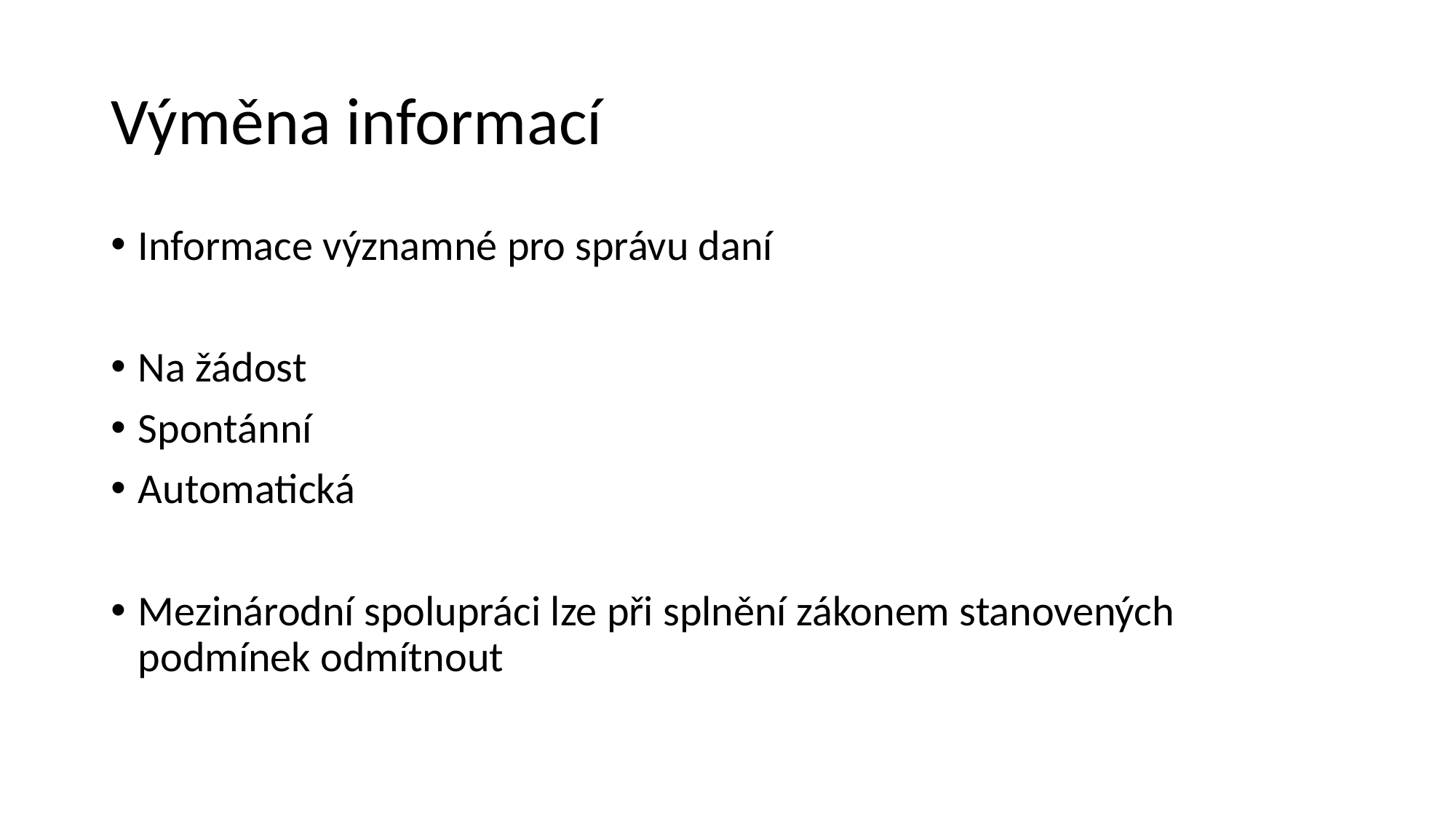

# Výměna informací
Informace významné pro správu daní

Na žádost
Spontánní
Automatická

Mezinárodní spolupráci lze při splnění zákonem stanovených podmínek odmítnout